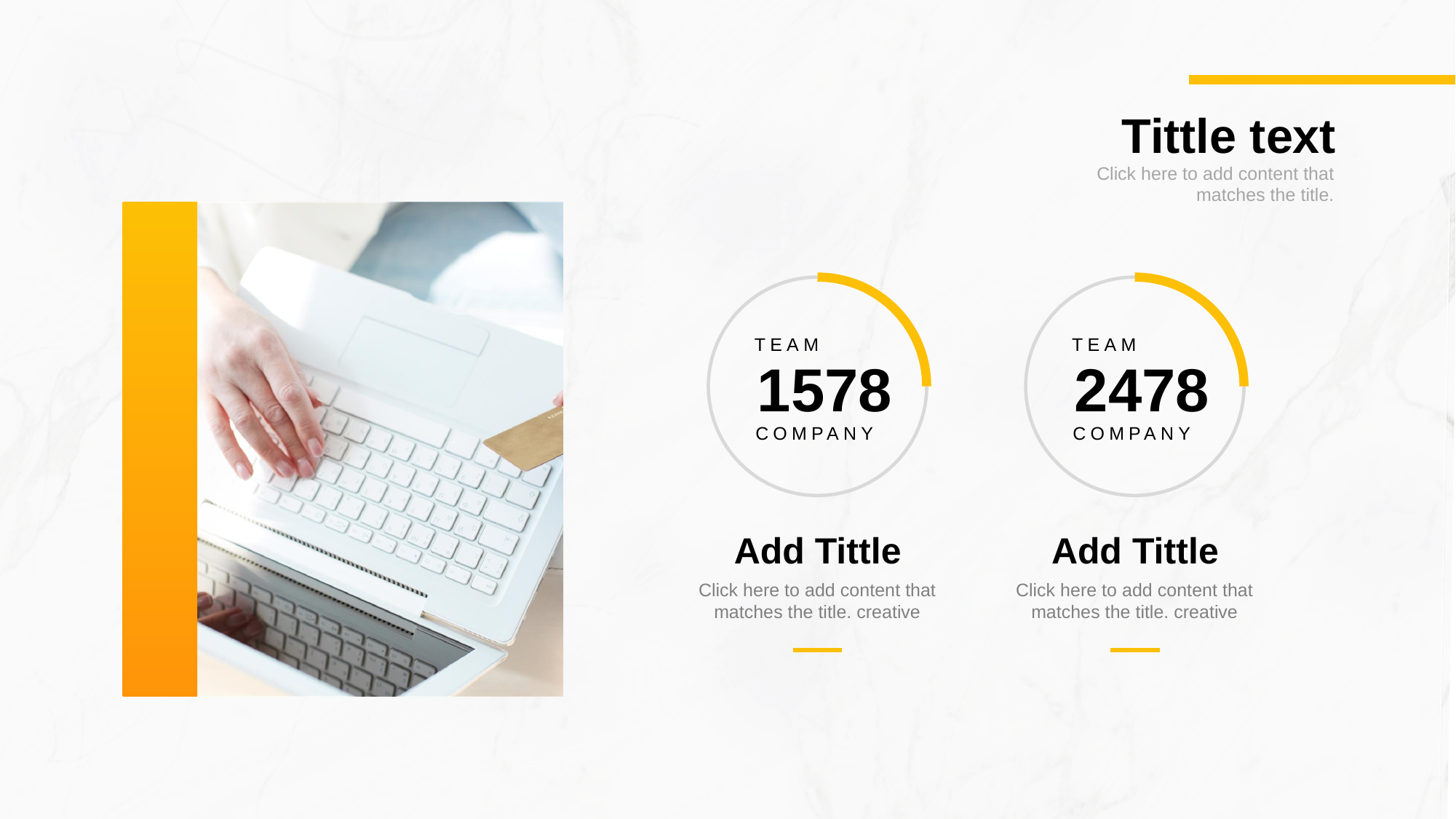

Tittle text
Click here to add content that matches the title.

TEAM
1578
COMPANY

TEAM
2478
COMPANY
Add Tittle
Add Tittle
Click here to add content that matches the title. creative
Click here to add content that matches the title. creative